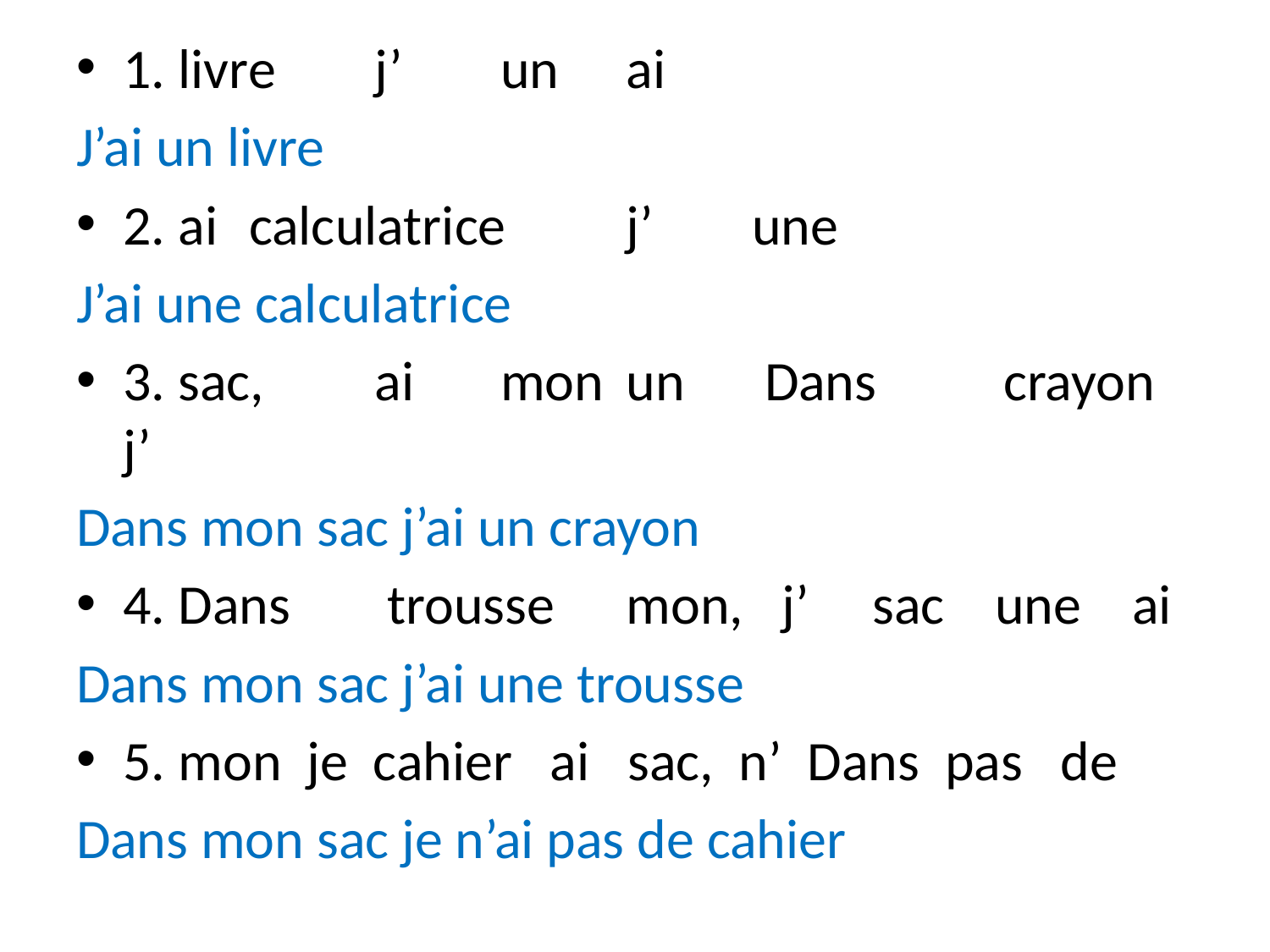

1. livre		j’		un		ai
J’ai un livre
2. ai		calculatrice		j’ 		une
J’ai une calculatrice
3. sac, 	ai 	mon 	un	 Dans 	crayon 	j’
Dans mon sac j’ai un crayon
4. Dans	 trousse 	mon,   j’     sac    une    ai
Dans mon sac j’ai une trousse
5. mon  je  cahier   ai   sac,  n’  Dans  pas   de
Dans mon sac je n’ai pas de cahier